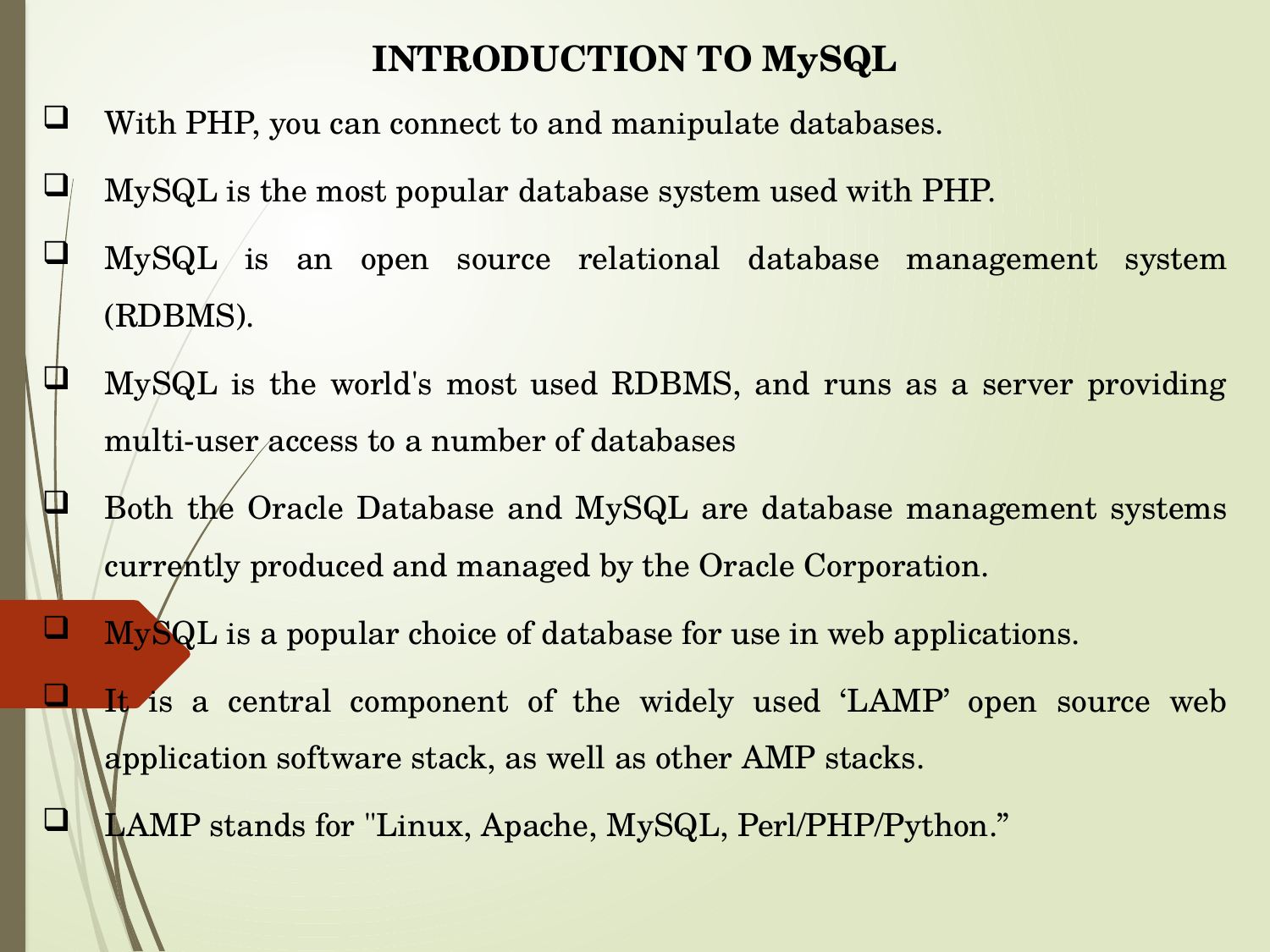

INTRODUCTION TO MySQL
With PHP, you can connect to and manipulate databases.
MySQL is the most popular database system used with PHP.
MySQL is an open source relational database management system (RDBMS).
MySQL is the world's most used RDBMS, and runs as a server providing multi-user access to a number of databases
Both the Oracle Database and MySQL are database management systems currently produced and managed by the Oracle Corporation.
MySQL is a popular choice of database for use in web applications.
It is a central component of the widely used ‘LAMP’ open source web application software stack, as well as other AMP stacks.
LAMP stands for "Linux, Apache, MySQL, Perl/PHP/Python.”